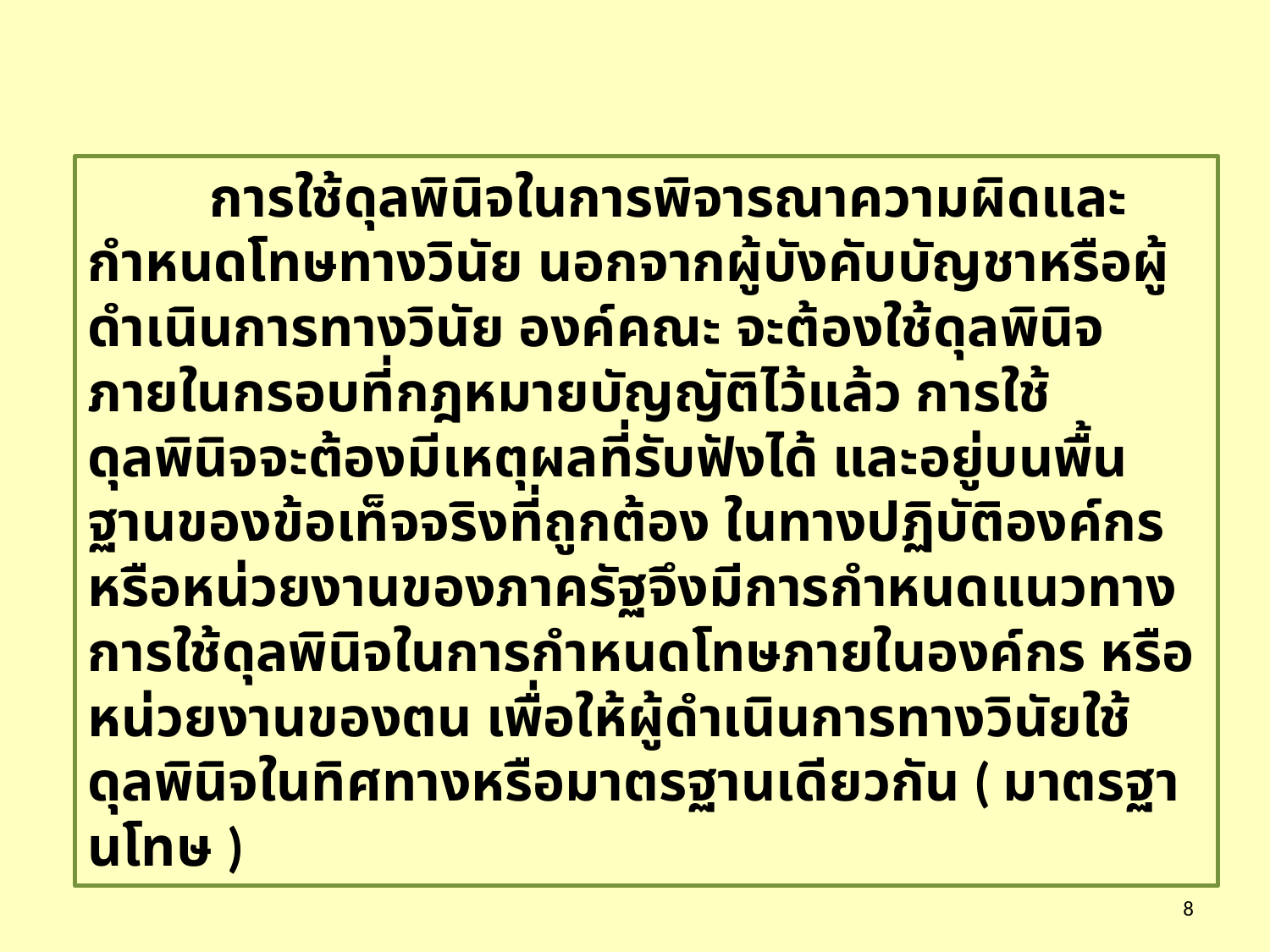

การใช้ดุลพินิจในการพิจารณาความผิดและกำหนดโทษทางวินัย นอกจากผู้บังคับบัญชาหรือผู้ดำเนินการทางวินัย องค์คณะ จะต้องใช้ดุลพินิจภายในกรอบที่กฎหมายบัญญัติไว้แล้ว การใช้ดุลพินิจจะต้องมีเหตุผลที่รับฟังได้ และอยู่บนพื้นฐานของข้อเท็จจริงที่ถูกต้อง ในทางปฏิบัติองค์กรหรือหน่วยงานของภาครัฐจึงมีการกำหนดแนวทางการใช้ดุลพินิจในการกำหนดโทษภายในองค์กร หรือหน่วยงานของตน เพื่อให้ผู้ดำเนินการทางวินัยใช้ดุลพินิจในทิศทางหรือมาตรฐานเดียวกัน ( มาตรฐานโทษ )
8